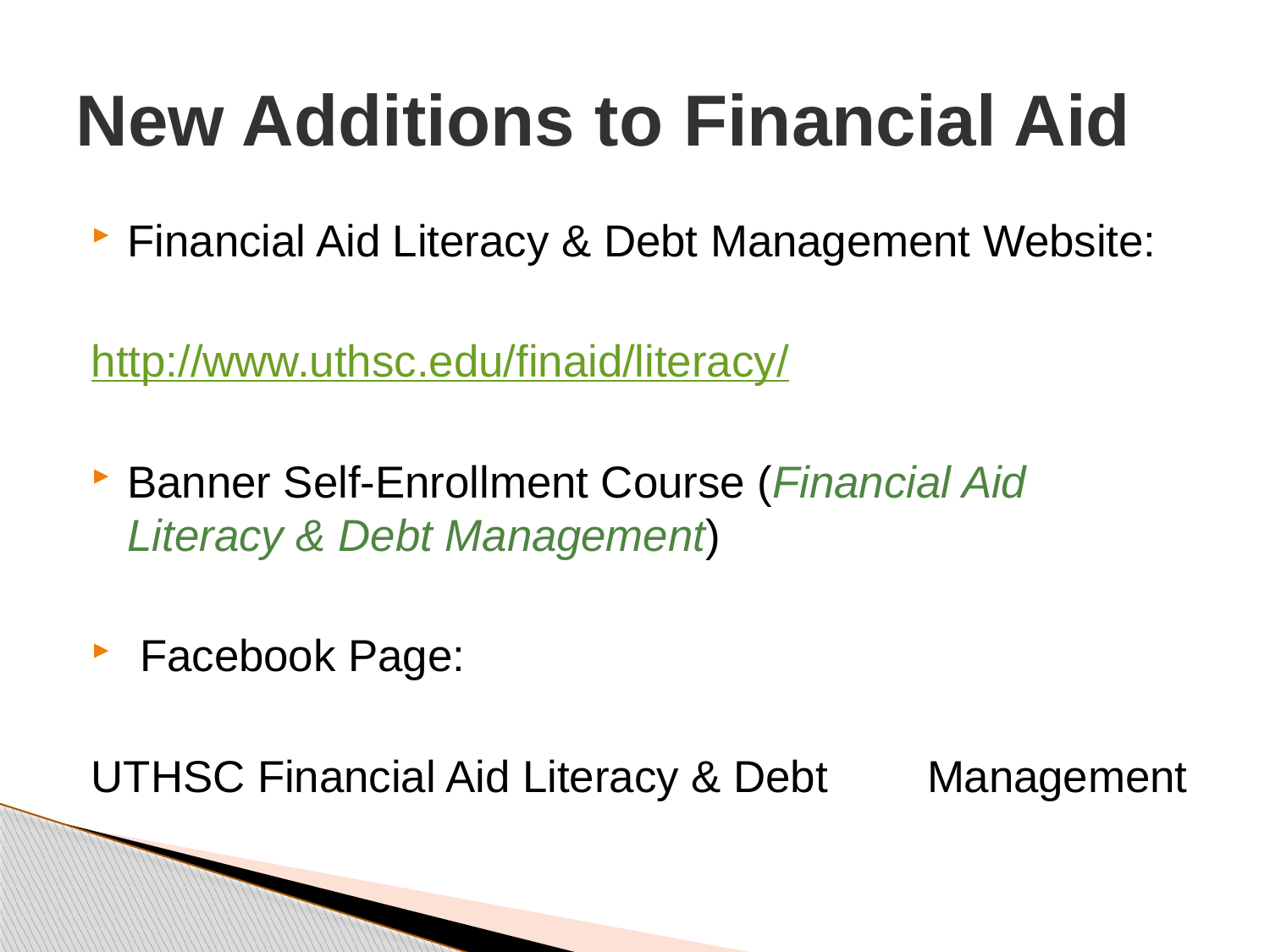

# New Additions to Financial Aid
Financial Aid Literacy & Debt Management Website:

	http://www.uthsc.edu/finaid/literacy/

Banner Self-Enrollment Course (Financial Aid Literacy & Debt Management)

 Facebook Page:

	UTHSC Financial Aid Literacy & Debt 	Management